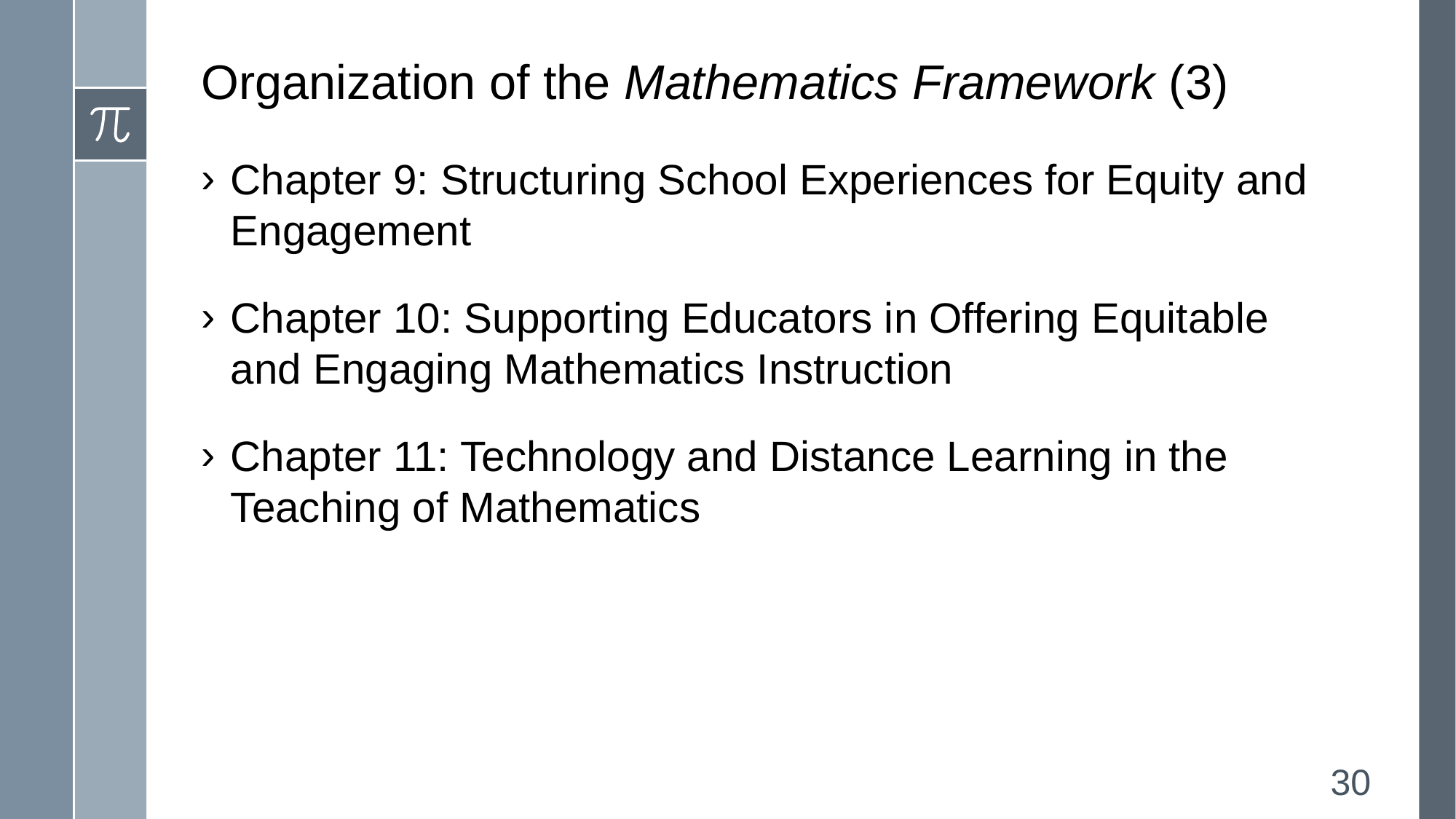

# Organization of the Mathematics Framework (3)
Chapter 9: Structuring School Experiences for Equity and Engagement
Chapter 10: Supporting Educators in Offering Equitable and Engaging Mathematics Instruction
Chapter 11: Technology and Distance Learning in the Teaching of Mathematics
30